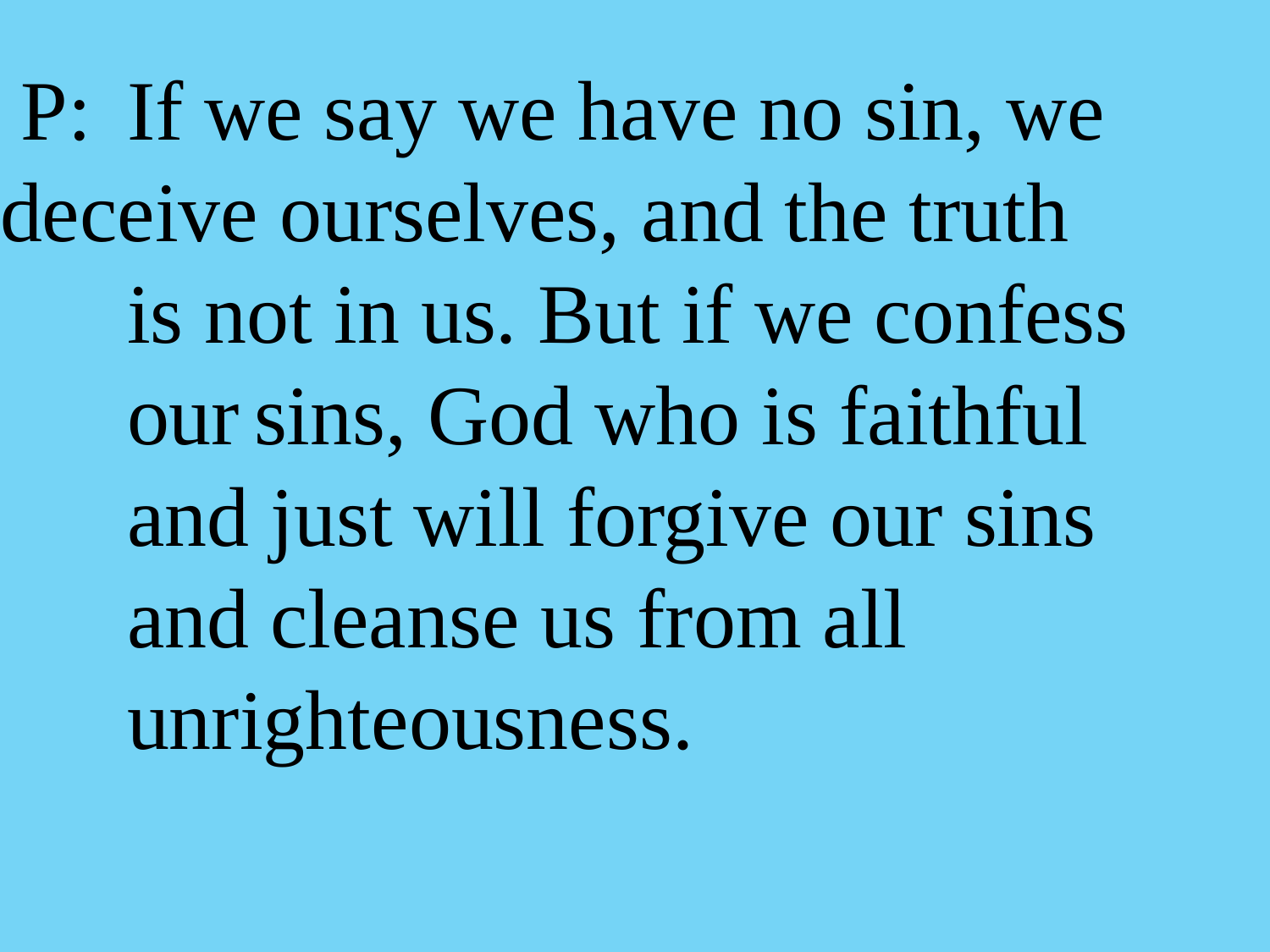

P:	If we say we have no sin, we 	deceive ourselves, and the truth
	is not in us. But if we confess
      our	sins, God who is faithful
      and just will forgive our sins
      and cleanse us from all
      unrighteousness.